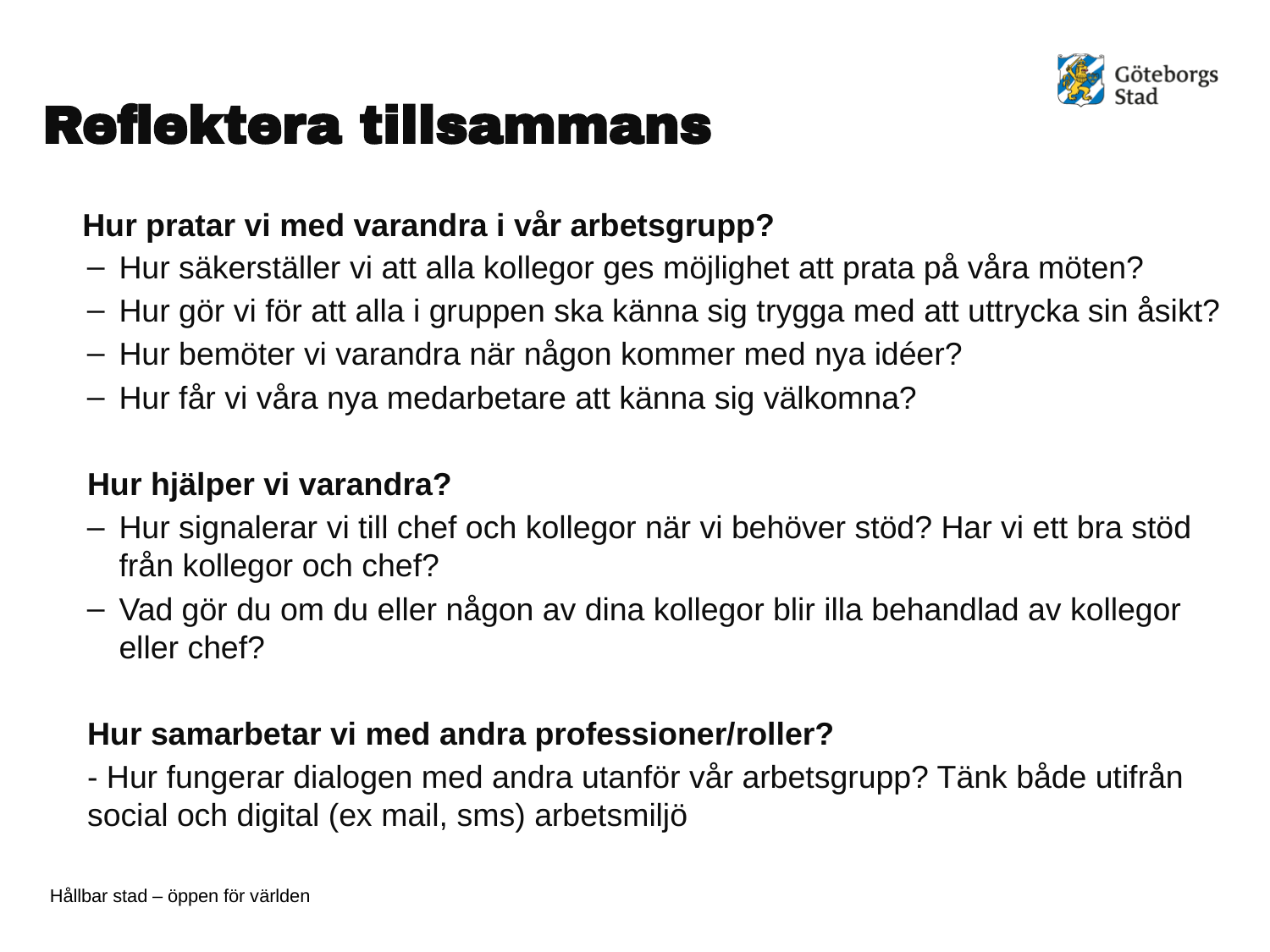

# Reflektera tillsammans
   Hur pratar vi med varandra i vår arbetsgrupp?
Hur säkerställer vi att alla kollegor ges möjlighet att prata på våra möten?
Hur gör vi för att alla i gruppen ska känna sig trygga med att uttrycka sin åsikt?
Hur bemöter vi varandra när någon kommer med nya idéer?
Hur får vi våra nya medarbetare att känna sig välkomna?

Hur hjälper vi varandra?
Hur signalerar vi till chef och kollegor när vi behöver stöd? Har vi ett bra stöd från kollegor och chef?
Vad gör du om du eller någon av dina kollegor blir illa behandlad av kollegor eller chef?

Hur samarbetar vi med andra professioner/roller?
- Hur fungerar dialogen med andra utanför vår arbetsgrupp? Tänk både utifrån  social och digital (ex mail, sms) arbetsmiljö